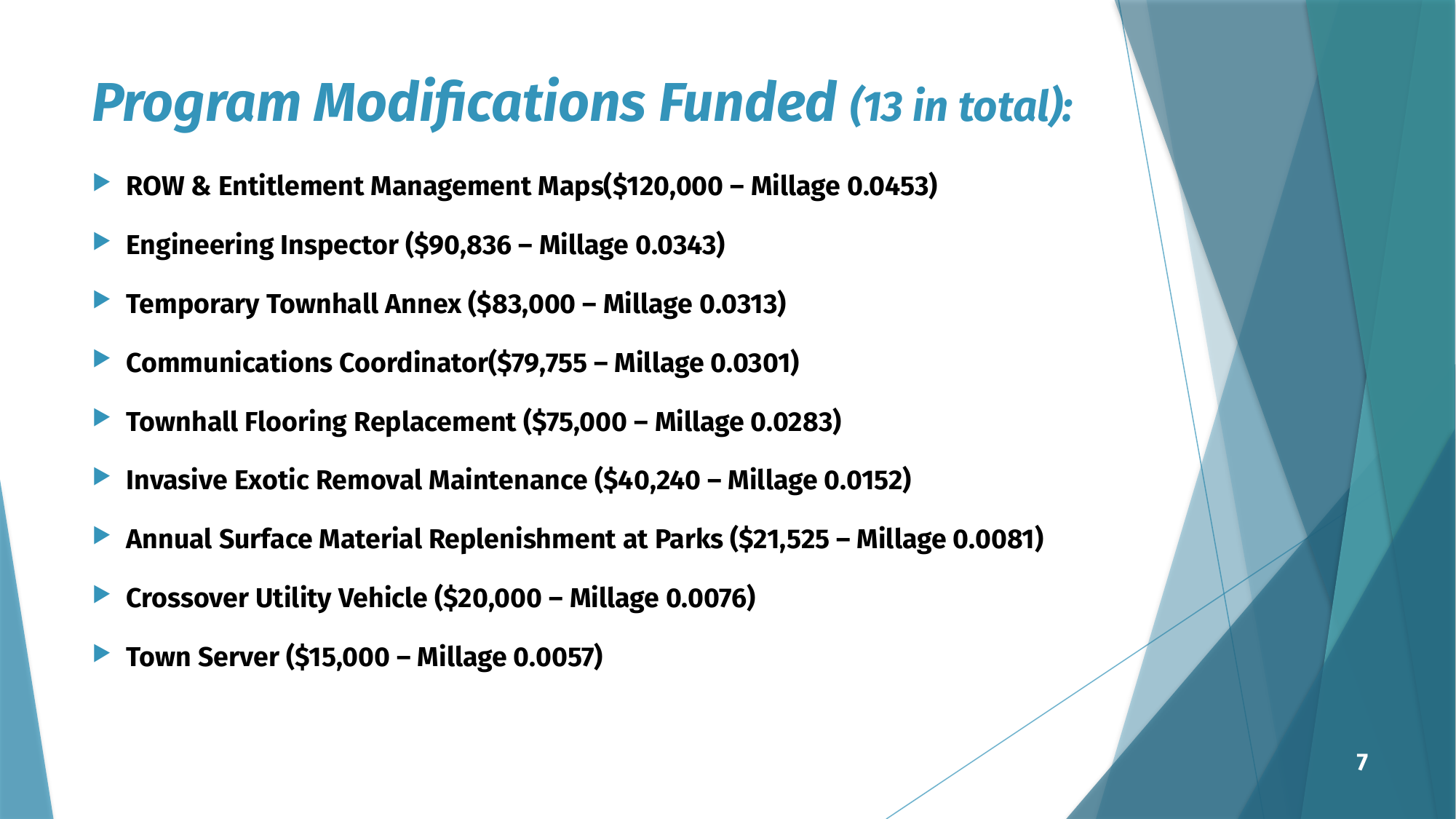

Program Modifications Funded (13 in total):

ROW & Entitlement Management Maps($120,000 – Millage 0.0453)

Engineering Inspector ($90,836 – Millage 0.0343)

Temporary Townhall Annex ($83,000 – Millage 0.0313)

Communications Coordinator($79,755 – Millage 0.0301)

Townhall Flooring Replacement ($75,000 – Millage 0.0283)

Invasive Exotic Removal Maintenance ($40,240 – Millage 0.0152)

Annual Surface Material Replenishment at Parks ($21,525 – Millage 0.0081)

Crossover Utility Vehicle ($20,000 – Millage 0.0076)

Town Server ($15,000 – Millage 0.0057)

7